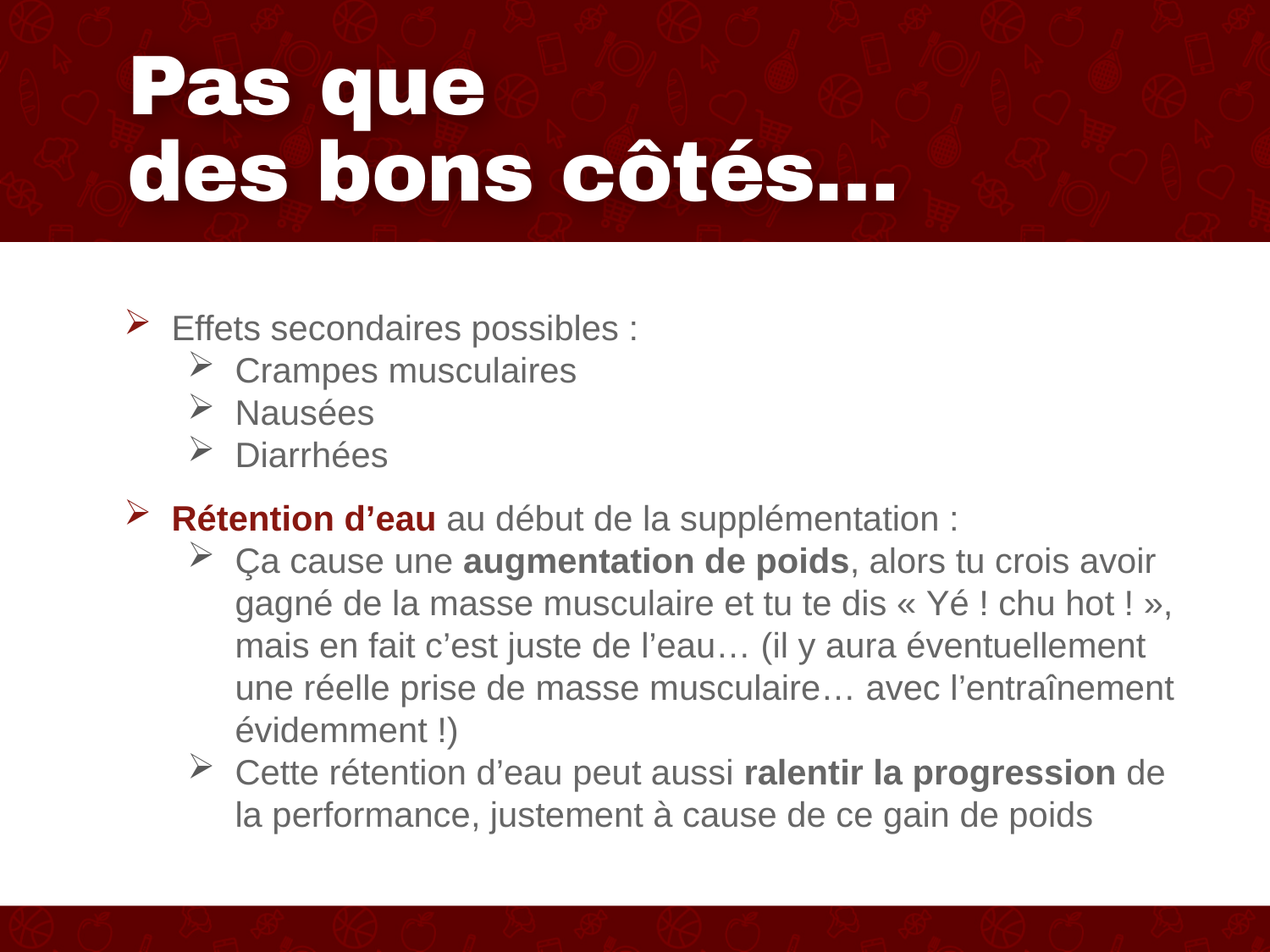

# Pas que des bons côtés…

Effets secondaires possibles :
Crampes musculaires
Nausées
Diarrhées
Rétention d’eau au début de la supplémentation :
Ça cause une augmentation de poids, alors tu crois avoir gagné de la masse musculaire et tu te dis « Yé ! chu hot ! », mais en fait c’est juste de l’eau… (il y aura éventuellement une réelle prise de masse musculaire… avec l’entraînement évidemment !)
Cette rétention d’eau peut aussi ralentir la progression de la performance, justement à cause de ce gain de poids